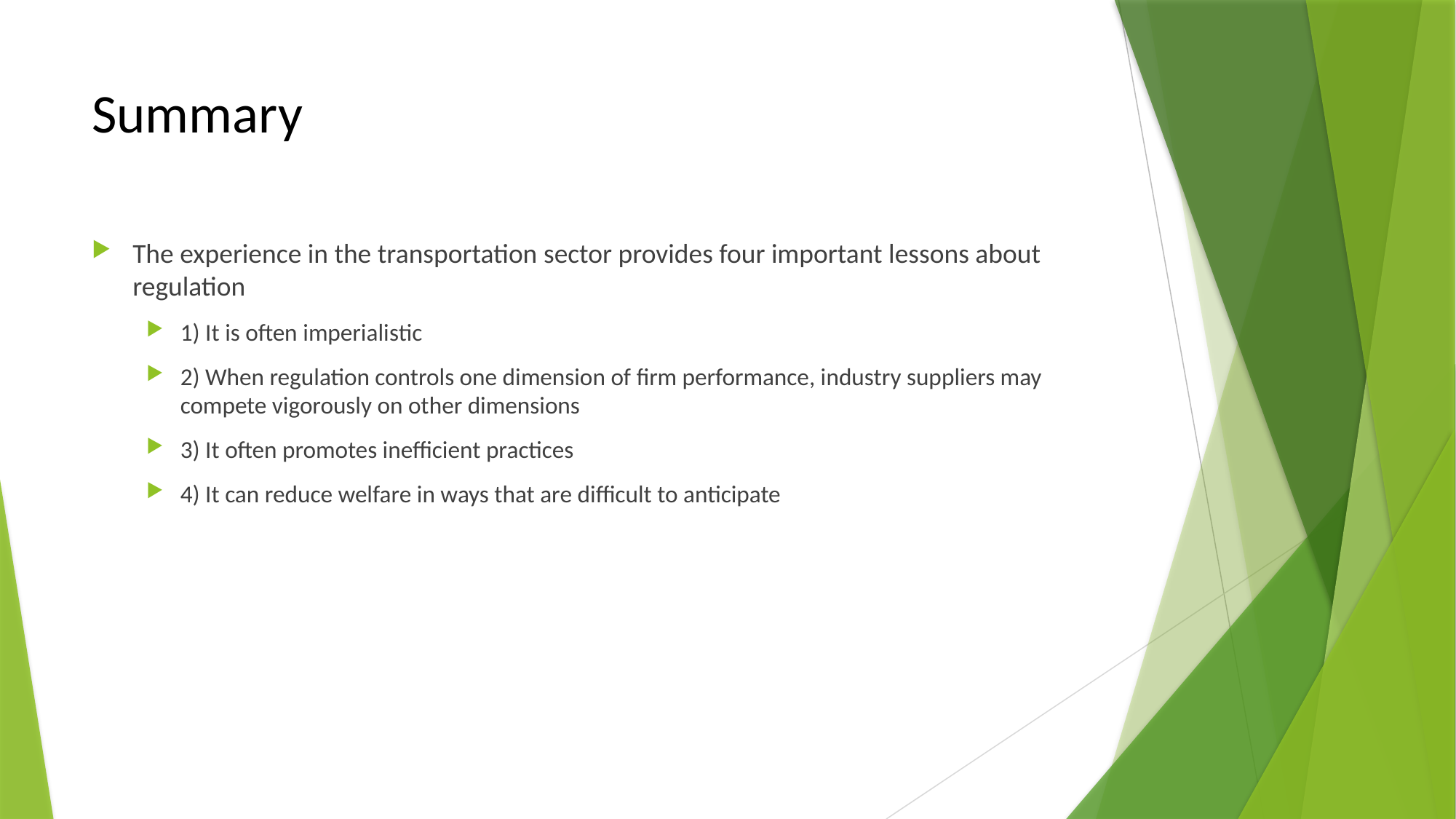

# Summary
The experience in the transportation sector provides four important lessons about regulation
1) It is often imperialistic
2) When regulation controls one dimension of firm performance, industry suppliers may compete vigorously on other dimensions
3) It often promotes inefficient practices
4) It can reduce welfare in ways that are difficult to anticipate